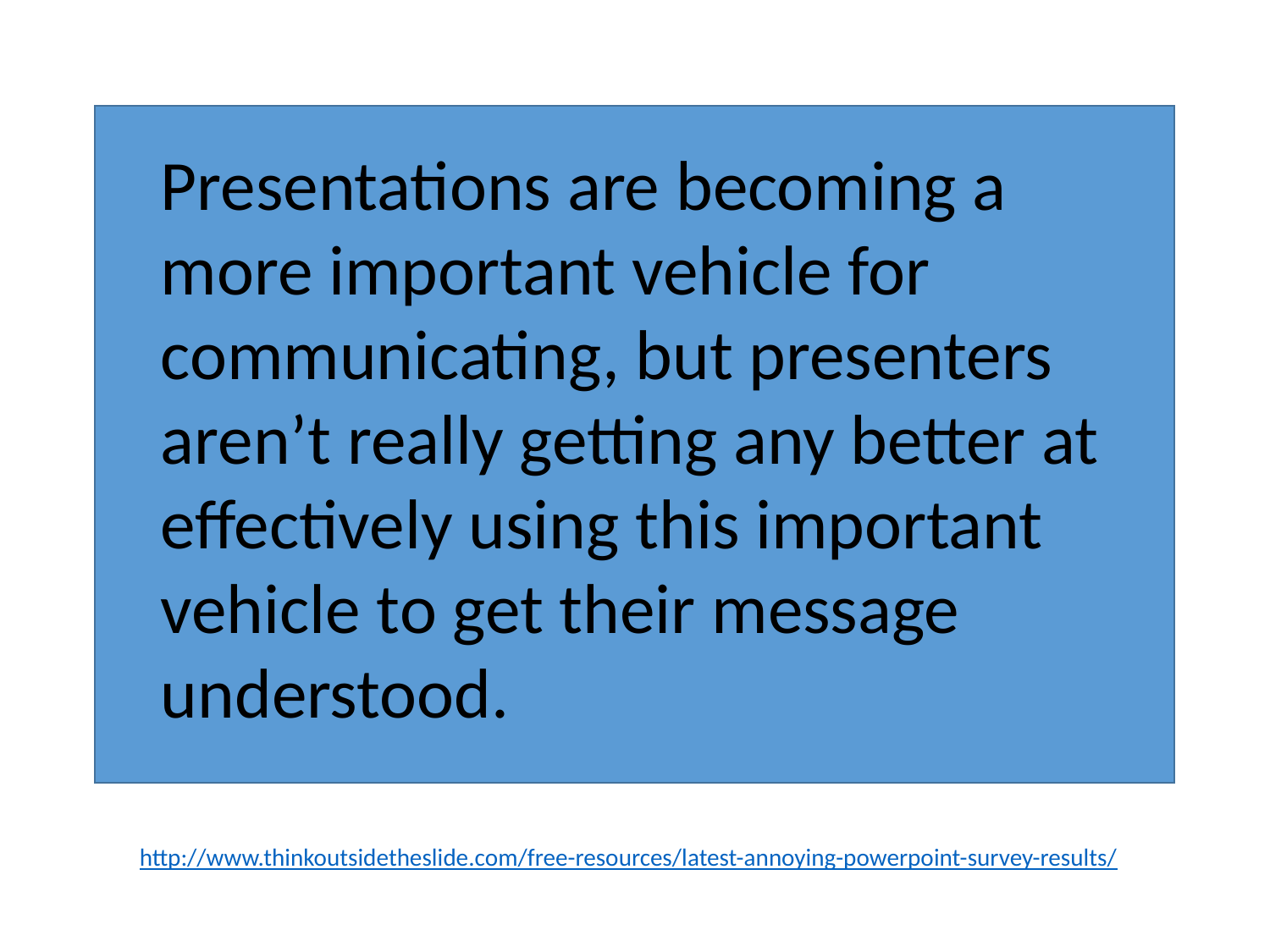

Presentations are becoming a more important vehicle for communicating, but presenters aren’t really getting any better at effectively using this important vehicle to get their message understood.

http://www.thinkoutsidetheslide.com/free-resources/latest-annoying-powerpoint-survey-results/